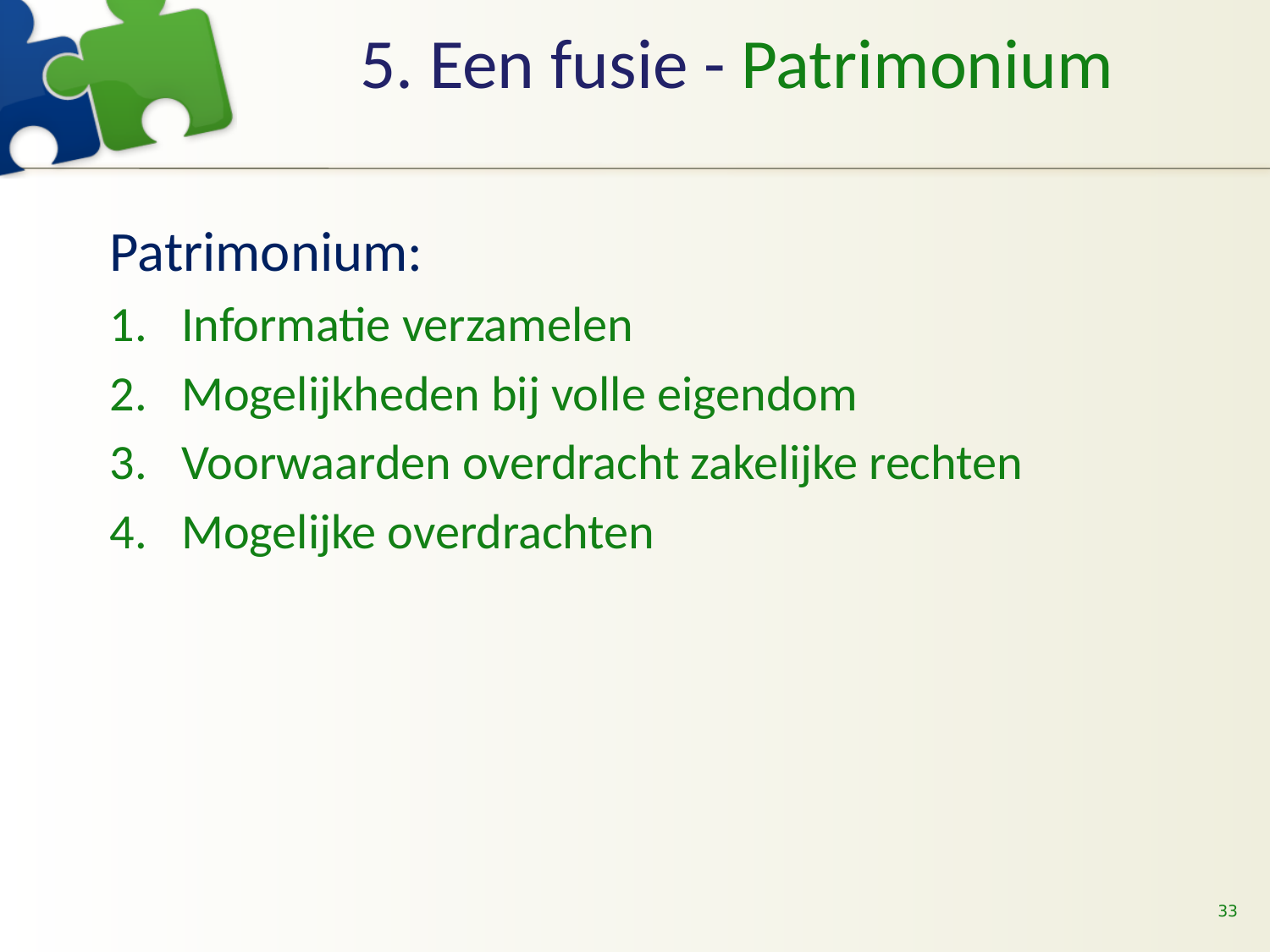

# 5. Een fusie - Patrimonium
Patrimonium:
Informatie verzamelen
Mogelijkheden bij volle eigendom
Voorwaarden overdracht zakelijke rechten
Mogelijke overdrachten

33